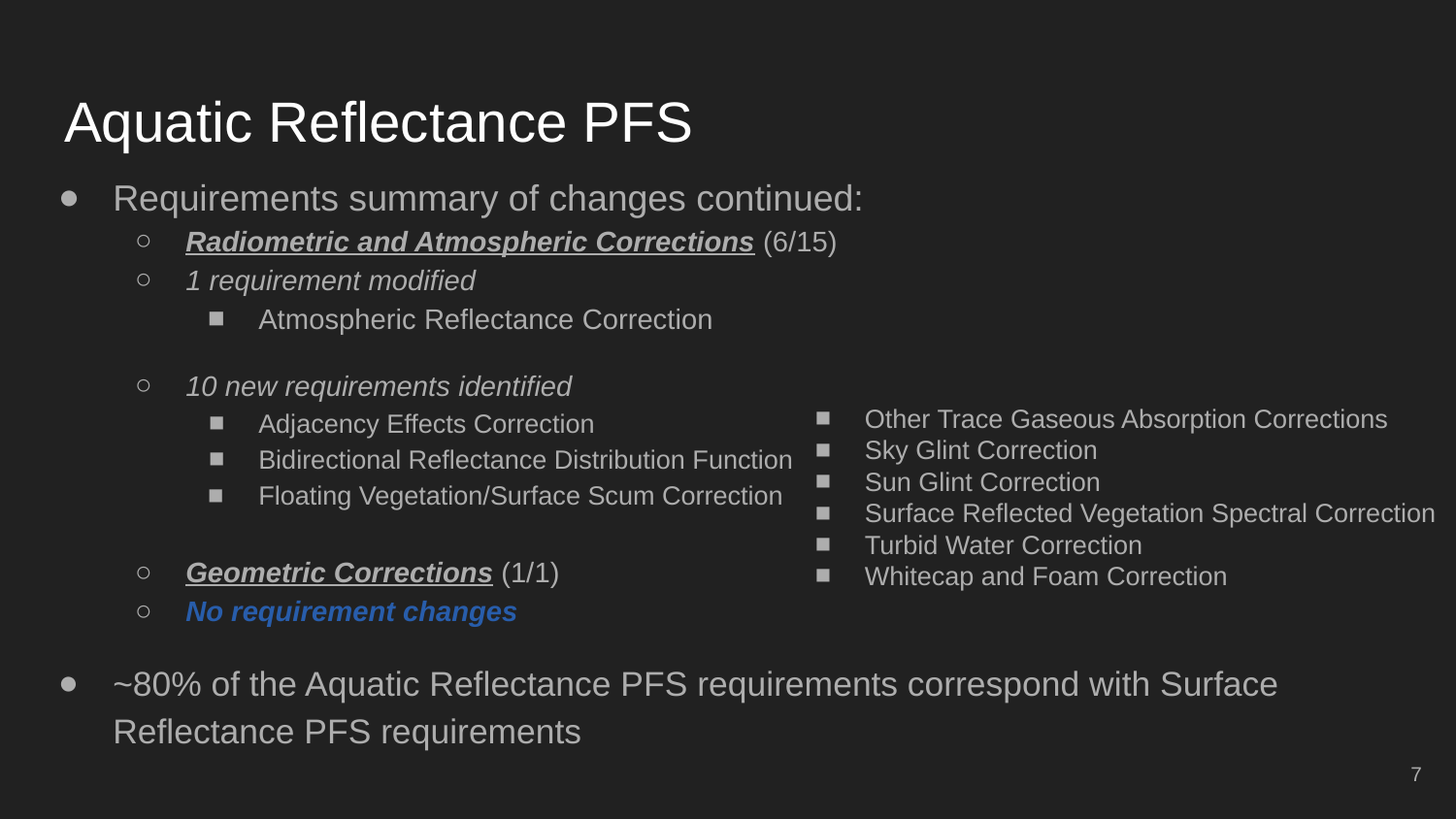

# Aquatic Reflectance PFS

Requirements summary of changes continued:
Radiometric and Atmospheric Corrections (6/15)
1 requirement modified
Atmospheric Reflectance Correction
10 new requirements identified
Adjacency Effects Correction
Bidirectional Reflectance Distribution Function
Floating Vegetation/Surface Scum Correction
Geometric Corrections (1/1)
No requirement changes
~80% of the Aquatic Reflectance PFS requirements correspond with Surface
Reflectance PFS requirements
Other Trace Gaseous Absorption Corrections
Sky Glint Correction
Sun Glint Correction
Surface Reflected Vegetation Spectral Correction
Turbid Water Correction
Whitecap and Foam Correction

7